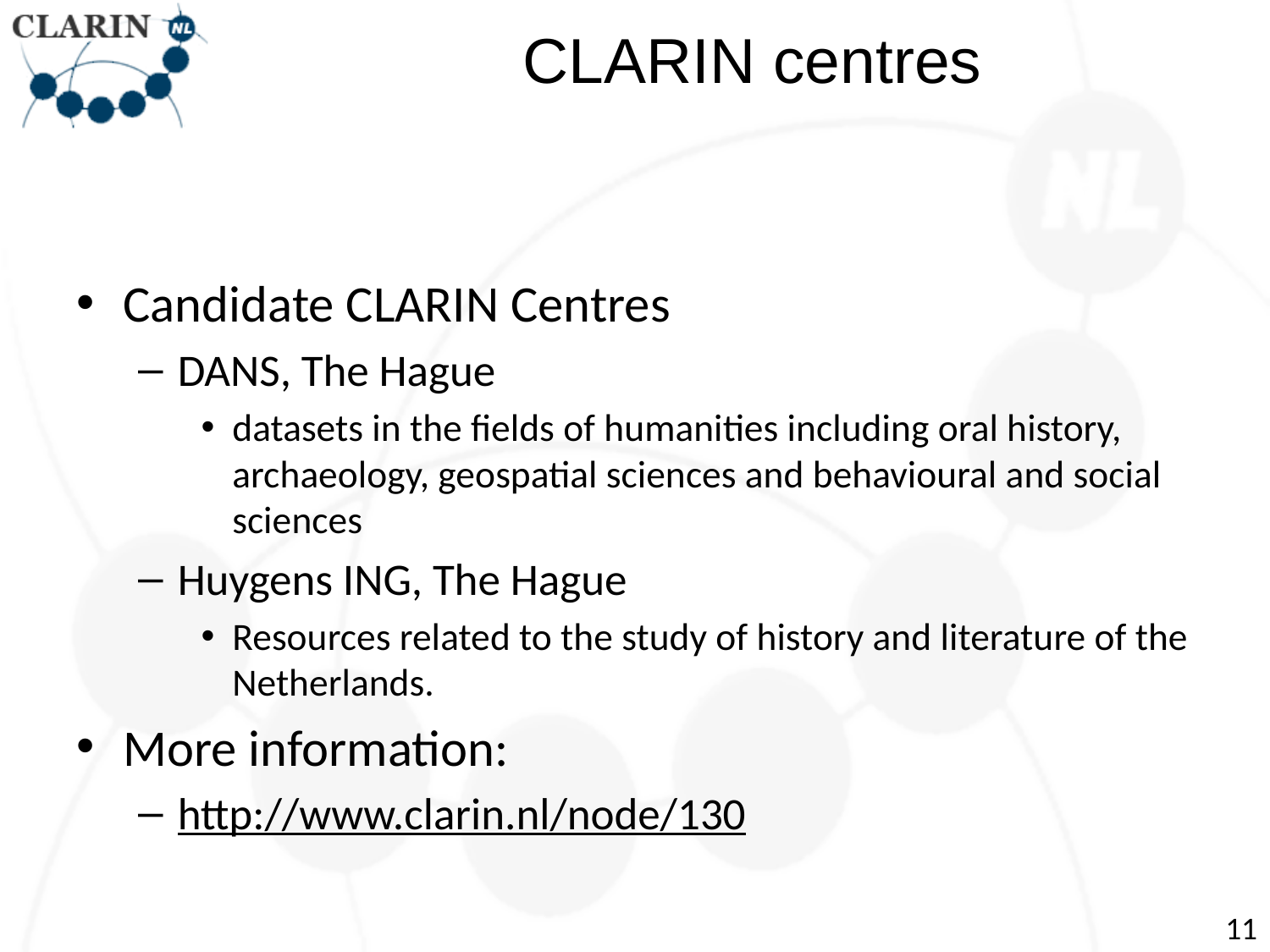

# CLARIN centres
Candidate CLARIN Centres
DANS, The Hague
datasets in the fields of humanities including oral history, archaeology, geospatial sciences and behavioural and social sciences
Huygens ING, The Hague
Resources related to the study of history and literature of the Netherlands.
More information:
http://www.clarin.nl/node/130

11